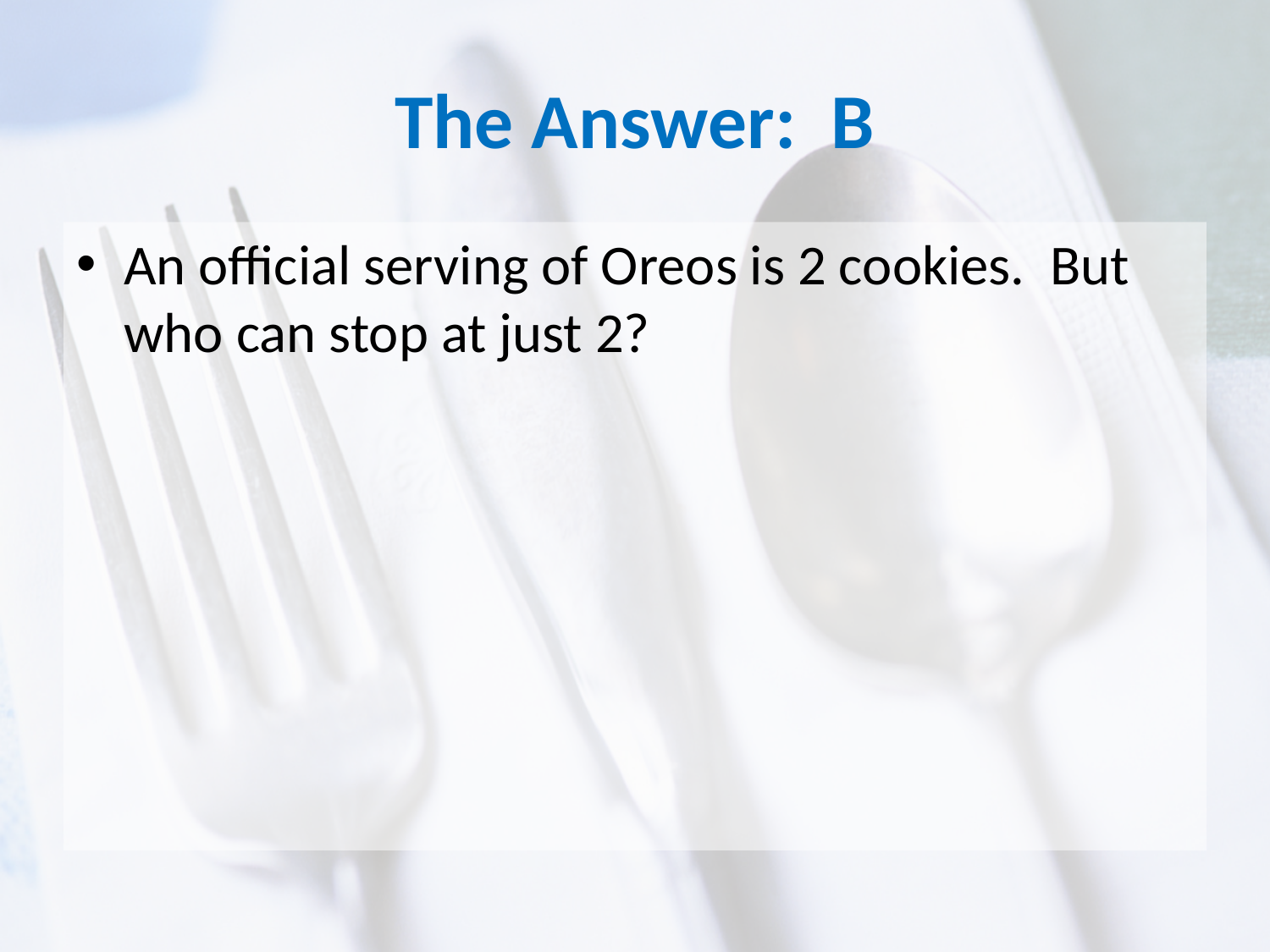

# The Answer:  B
An official serving of Oreos is 2 cookies.  But who can stop at just 2?